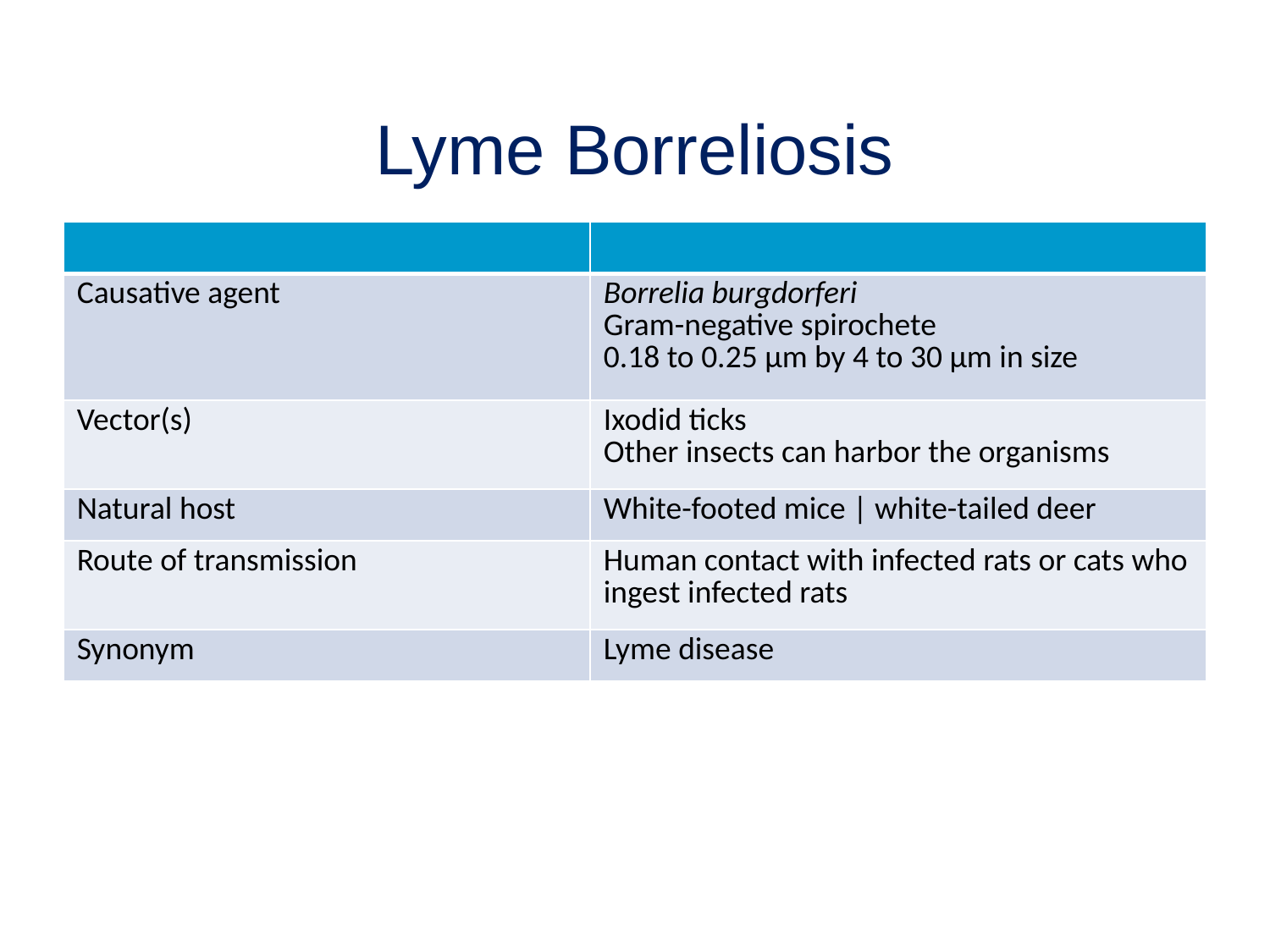

# Lyme Borreliosis
|  |  |
| --- | --- |
| Causative agent | Borrelia burgdorferi Gram-negative spirochete 0.18 to 0.25 μm by 4 to 30 μm in size |
| Vector(s) | Ixodid ticks Other insects can harbor the organisms |
| Natural host | White-footed mice | white-tailed deer |
| Route of transmission | Human contact with infected rats or cats who ingest infected rats |
| Synonym | Lyme disease |